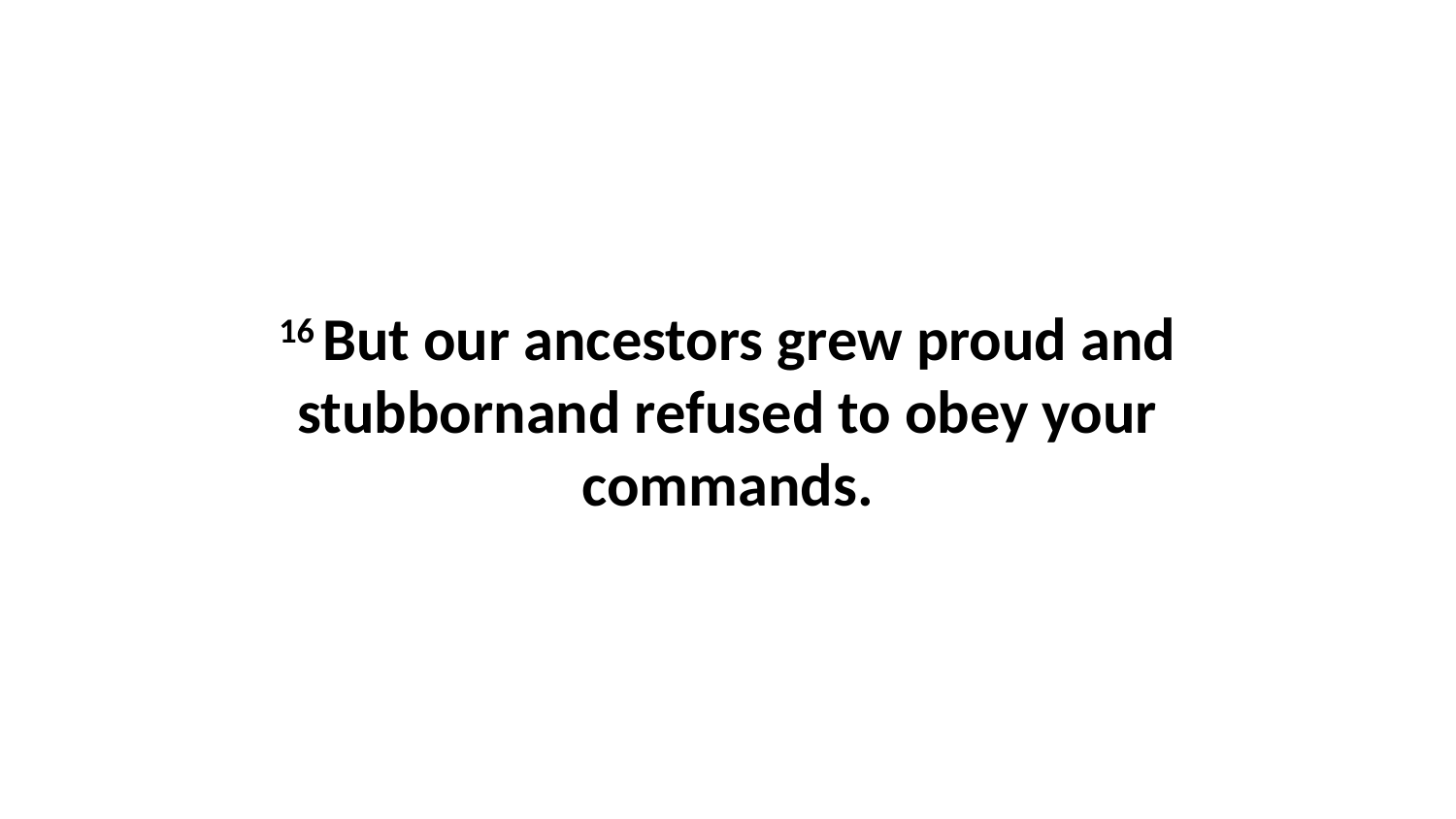

16 But our ancestors grew proud and stubbornand refused to obey your commands.